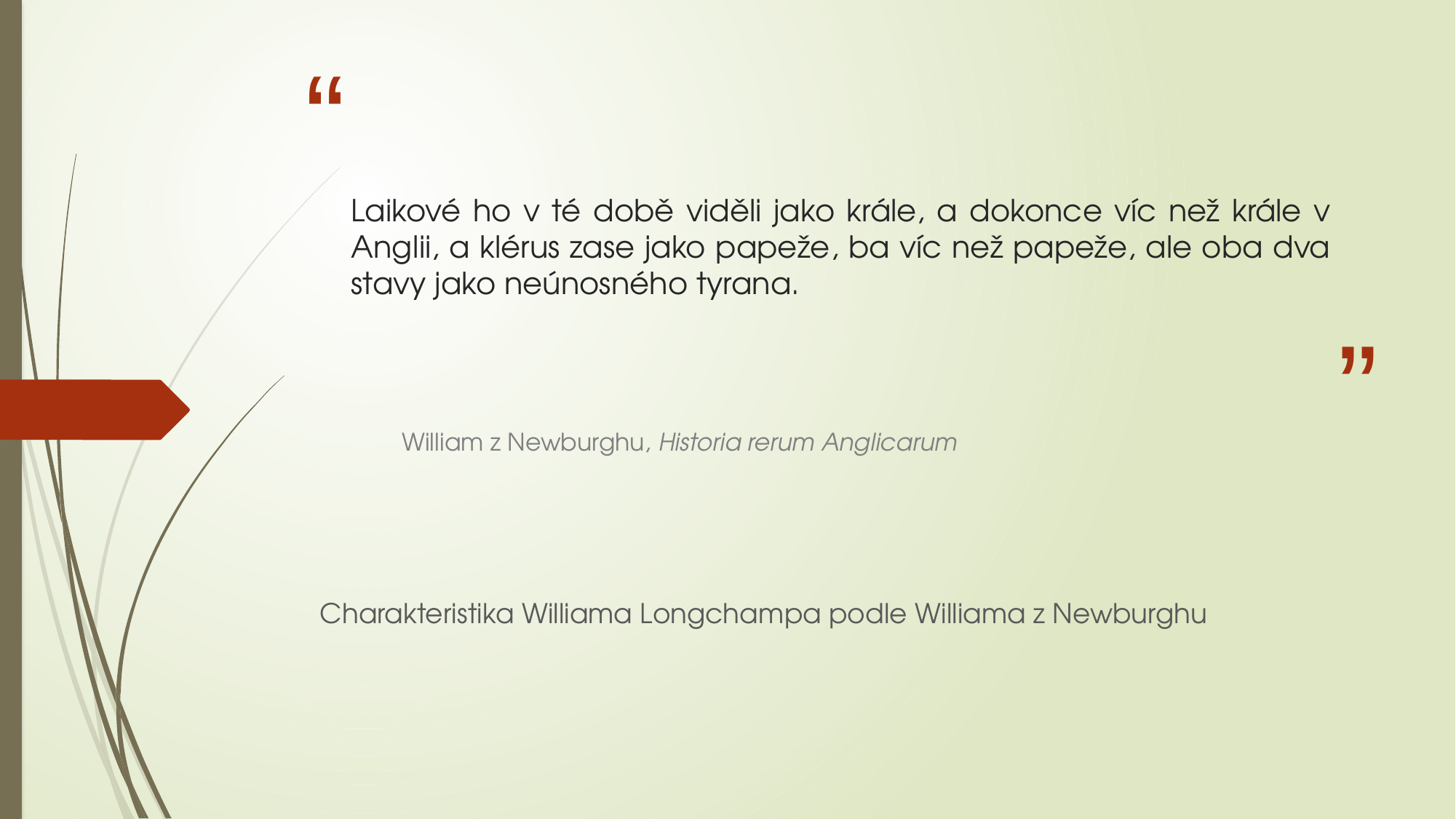

# Laikové ho v té době viděli jako krále, a dokonce víc než krále v Anglii, a klérus zase jako papeže, ba víc než papeže, ale oba dva stavy jako neúnosného tyrana.
William z Newburghu, Historia rerum Anglicarum
Charakteristika Williama Longchampa podle Williama z Newburghu